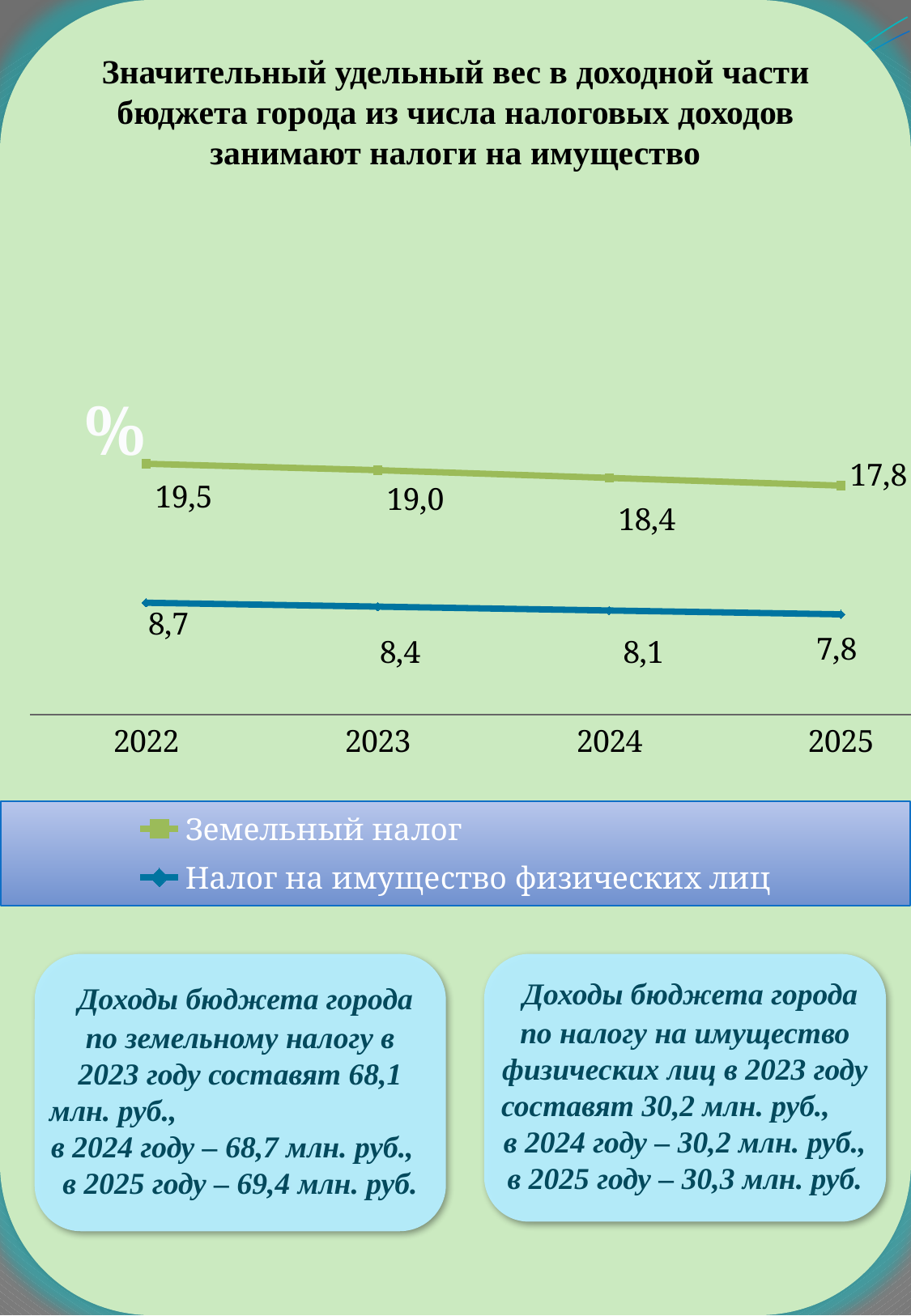

Значительный удельный вес в доходной части бюджета города из числа налоговых доходов занимают налоги на имущество
%

### Chart

| Category | Земельный налог | Налог на имущество физических лиц |
|---|---|---|
| 2022 | 19.5 | 8.700000000000001 |
| 2023 | 19.0 | 8.4 |
| 2024 | 18.4 | 8.1 |
| 2025 | 17.8 | 7.8 |

 Доходы бюджета города по земельному налогу в 2023 году составят 68,1 млн. руб.,                                  в 2024 году – 68,7 млн. руб.,   в 2025 году – 69,4 млн. руб.

 Доходы бюджета города по налогу на имущество физических лиц в 2023 году составят 30,2 млн. руб.,      в 2024 году – 30,2 млн. руб., в 2025 году – 30,3 млн. руб.